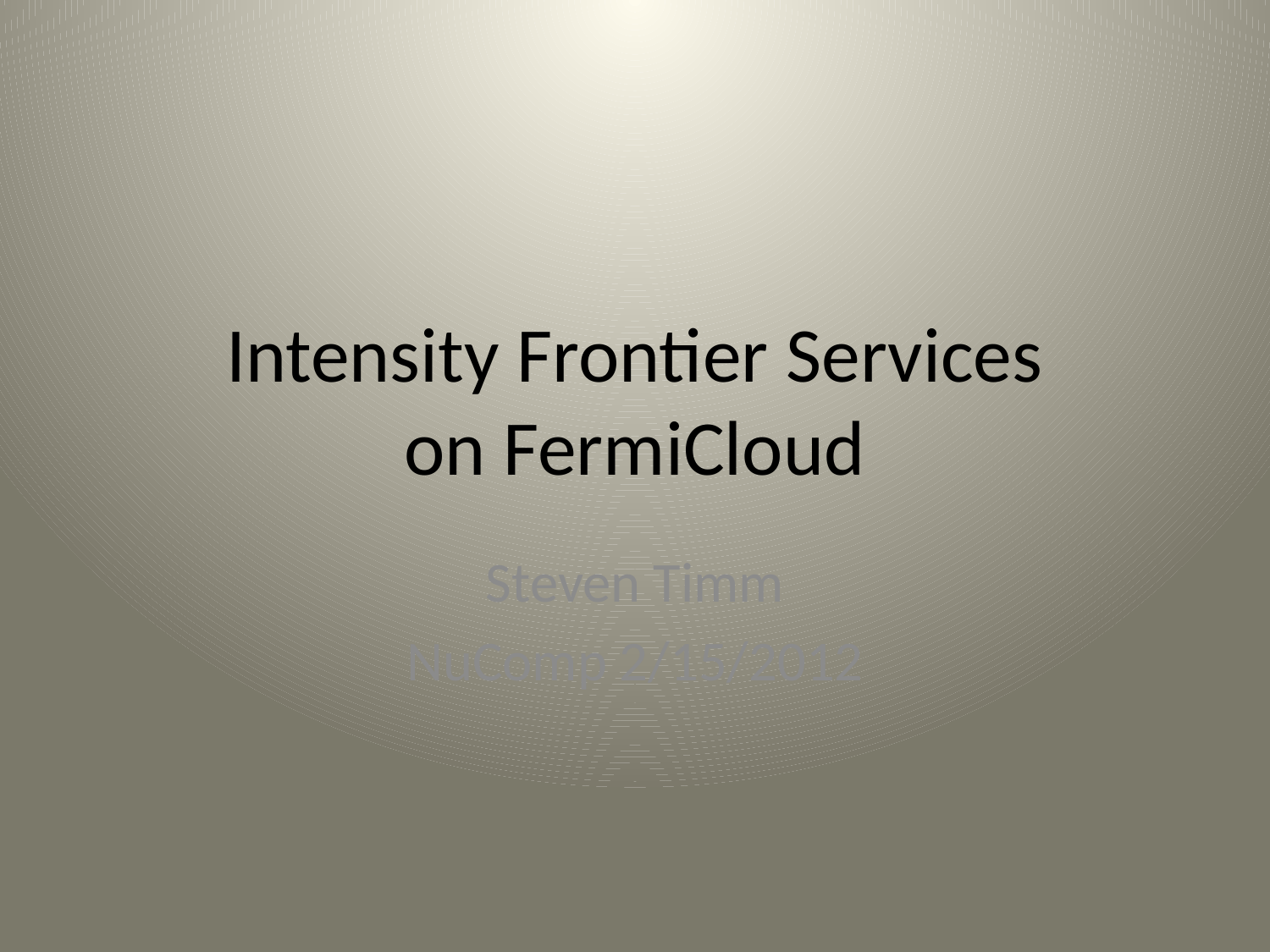

# Intensity Frontier Services on FermiCloud
Steven Timm
NuComp 2/15/2012